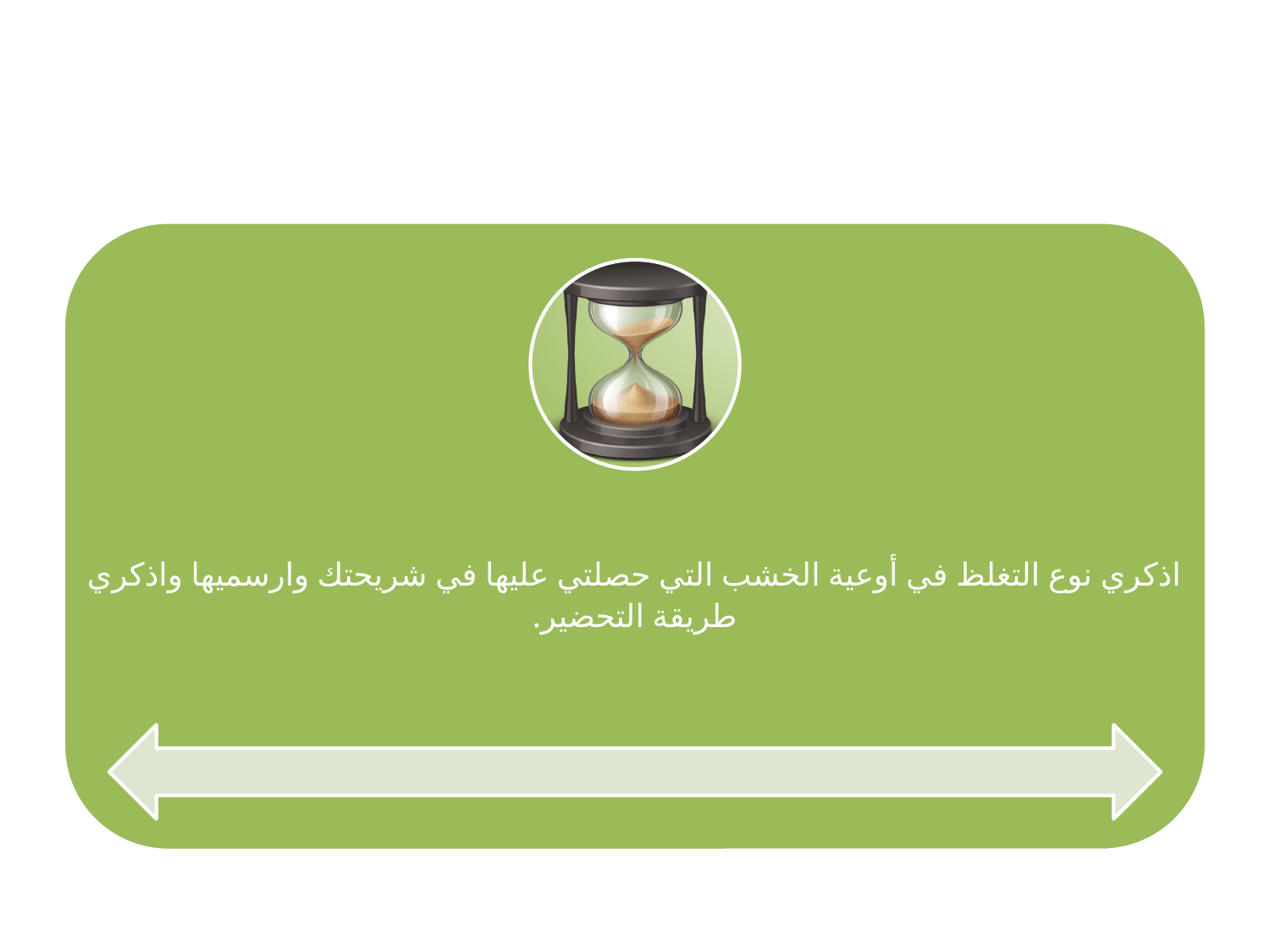

#
اذكري نوع التغلظ في أوعية الخشب التي حصلتي عليها في شريحتك وارسميها واذكري طريقة التحضير.